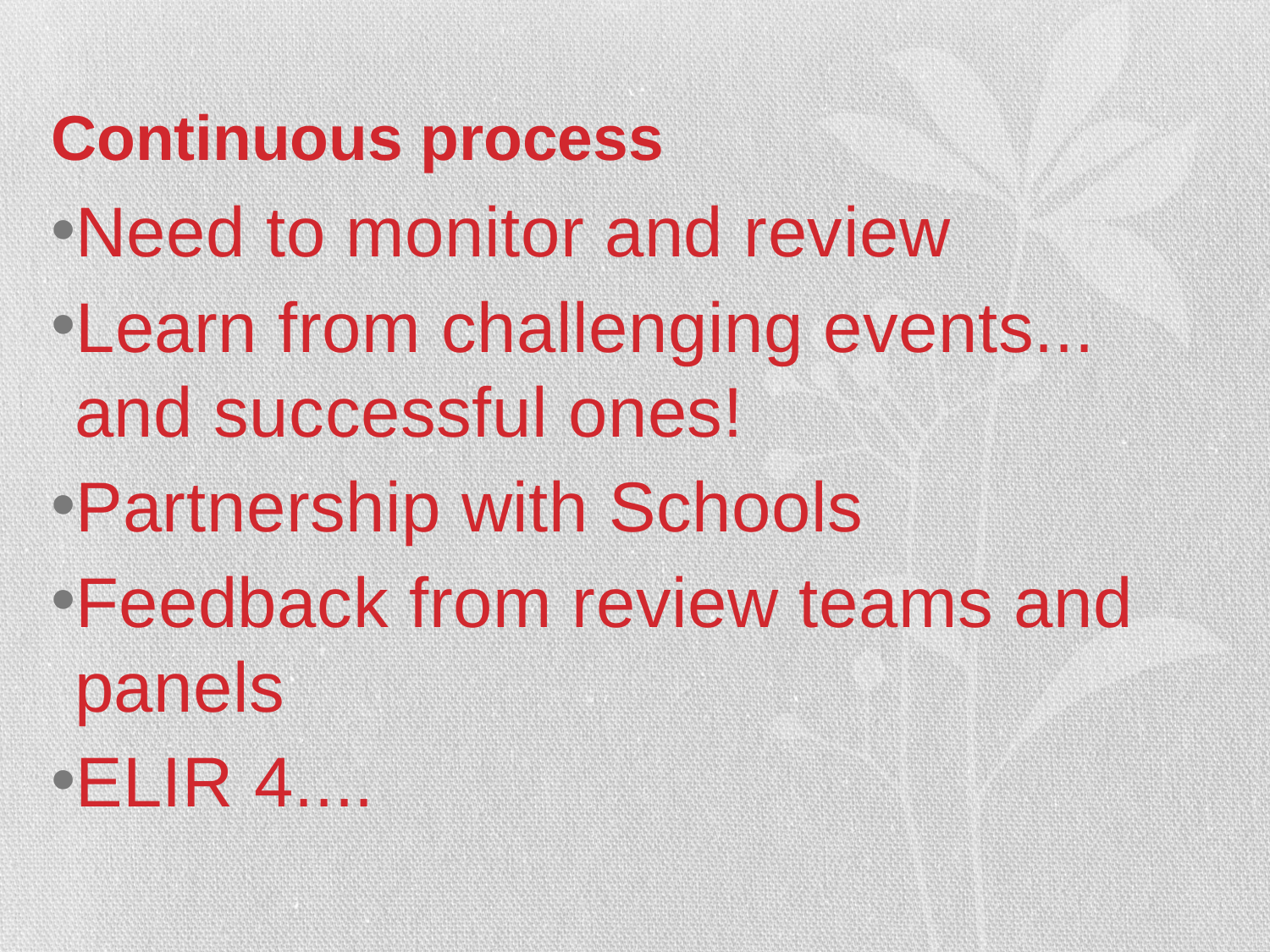

# Continuous process
Need to monitor and review
Learn from challenging events... and successful ones!
Partnership with Schools
Feedback from review teams and panels
ELIR 4....